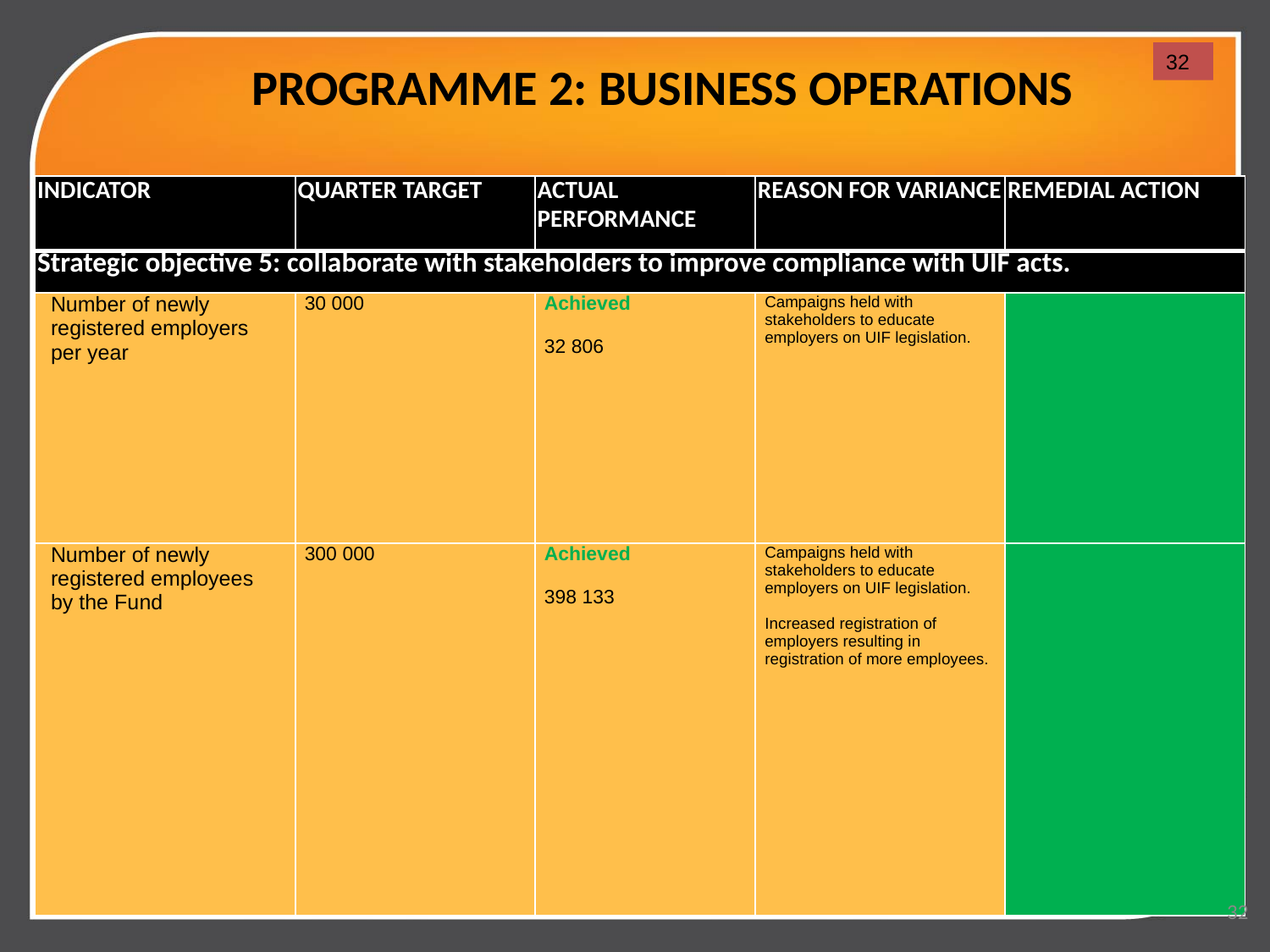

# PROGRAMME 2: BUSINESS OPERATIONS
32
| INDICATOR | QUARTER TARGET | ACTUAL PERFORMANCE | REASON FOR VARIANCE | REMEDIAL ACTION |
| --- | --- | --- | --- | --- |
| Strategic objective 5: collaborate with stakeholders to improve compliance with UIF acts. |  |  |  |  |
| Number of newly registered employers per year | 30 000 | Achieved   32 806 | Campaigns held with stakeholders to educate employers on UIF legislation. |  |
| Number of newly registered employees by the Fund | 300 000 | Achieved   398 133 | Campaigns held with stakeholders to educate employers on UIF legislation.   Increased registration of employers resulting in registration of more employees. |  |
32